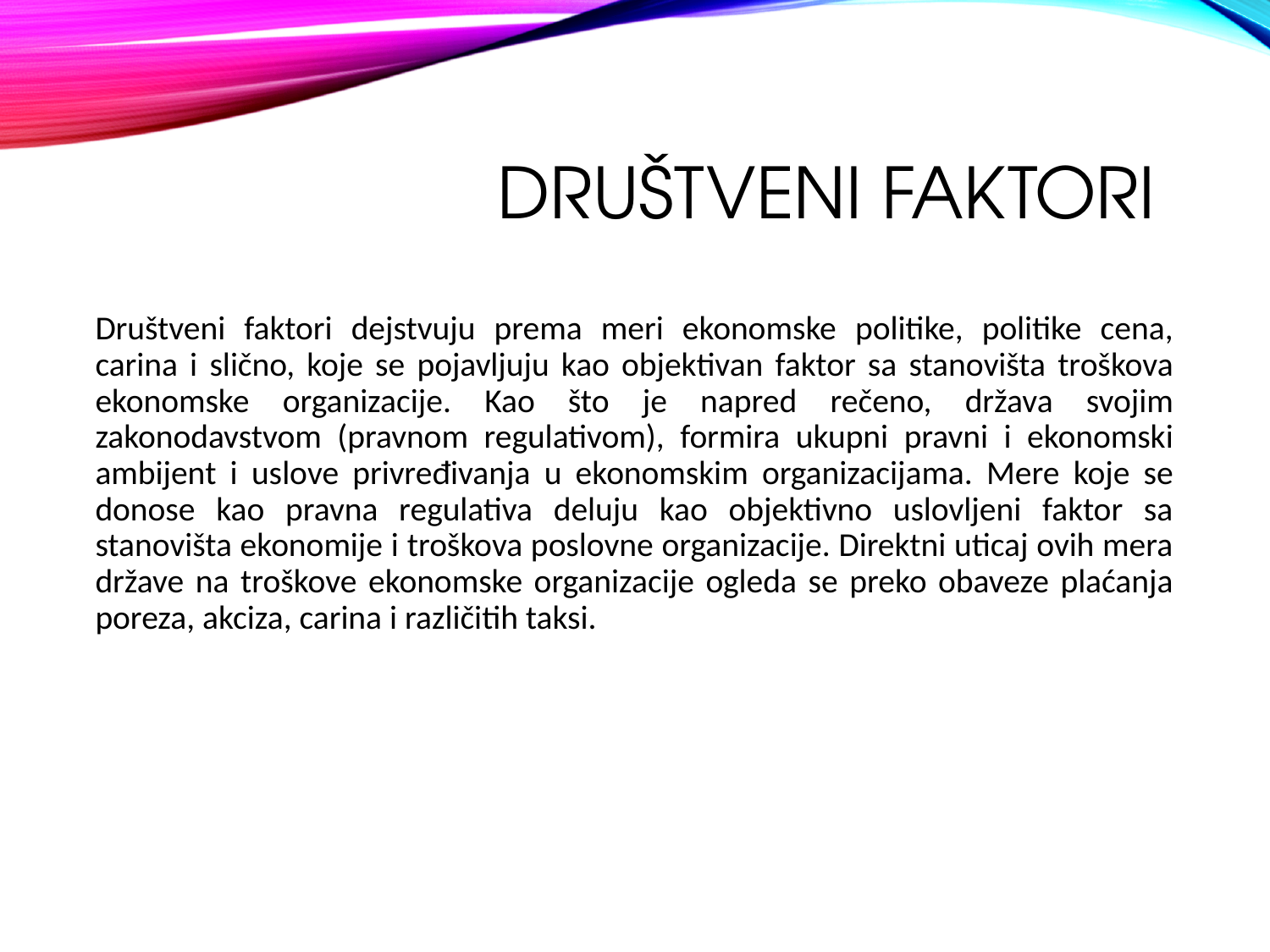

# Društveni faktori
Društveni faktori dejstvuju prema meri ekonomske politike, politike cena, carina i slično, koje se pojavljuju kao objektivan faktor sa stanovišta troškova ekonomske organizacije. Kao što je napred rečeno, država svojim zakonodavstvom (pravnom regulativom), formira ukupni pravni i ekonomski ambijent i uslove privređivanja u ekonomskim organizacijama. Mere koje se donose kao pravna regulativa deluju kao objektivno uslovljeni faktor sa stanovišta ekonomije i troškova poslovne organizacije. Direktni uticaj ovih mera države na troškove ekonomske organizacije ogleda se preko obaveze plaćanja poreza, akciza, carina i različitih taksi.